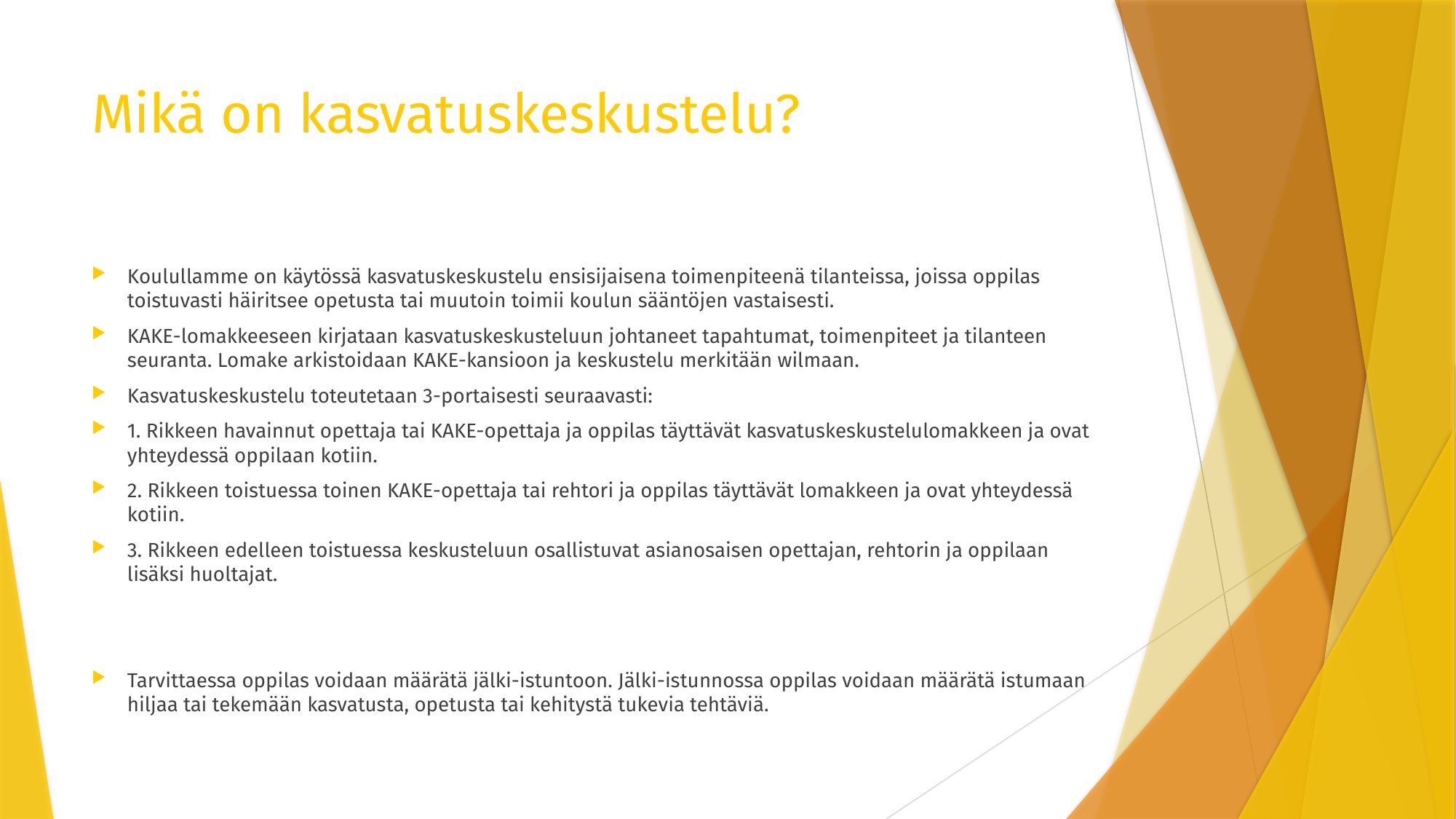

# Mikä on kasvatuskeskustelu?
Koulullamme on käytössä kasvatuskeskustelu ensisijaisena toimenpiteenä tilanteissa, joissa oppilas toistuvasti häiritsee opetusta tai muutoin toimii koulun sääntöjen vastaisesti.
KAKE-lomakkeeseen kirjataan kasvatuskeskusteluun johtaneet tapahtumat, toimenpiteet ja tilanteen seuranta. Lomake arkistoidaan KAKE-kansioon ja keskustelu merkitään wilmaan.
Kasvatuskeskustelu toteutetaan 3-portaisesti seuraavasti:
1. Rikkeen havainnut opettaja tai KAKE-opettaja ja oppilas täyttävät kasvatuskeskustelulomakkeen ja ovat yhteydessä oppilaan kotiin.
2. Rikkeen toistuessa toinen KAKE-opettaja tai rehtori ja oppilas täyttävät lomakkeen ja ovat yhteydessä kotiin.
3. Rikkeen edelleen toistuessa keskusteluun osallistuvat asianosaisen opettajan, rehtorin ja oppilaan lisäksi huoltajat.

Tarvittaessa oppilas voidaan määrätä jälki-istuntoon. Jälki-istunnossa oppilas voidaan määrätä istumaan hiljaa tai tekemään kasvatusta, opetusta tai kehitystä tukevia tehtäviä.